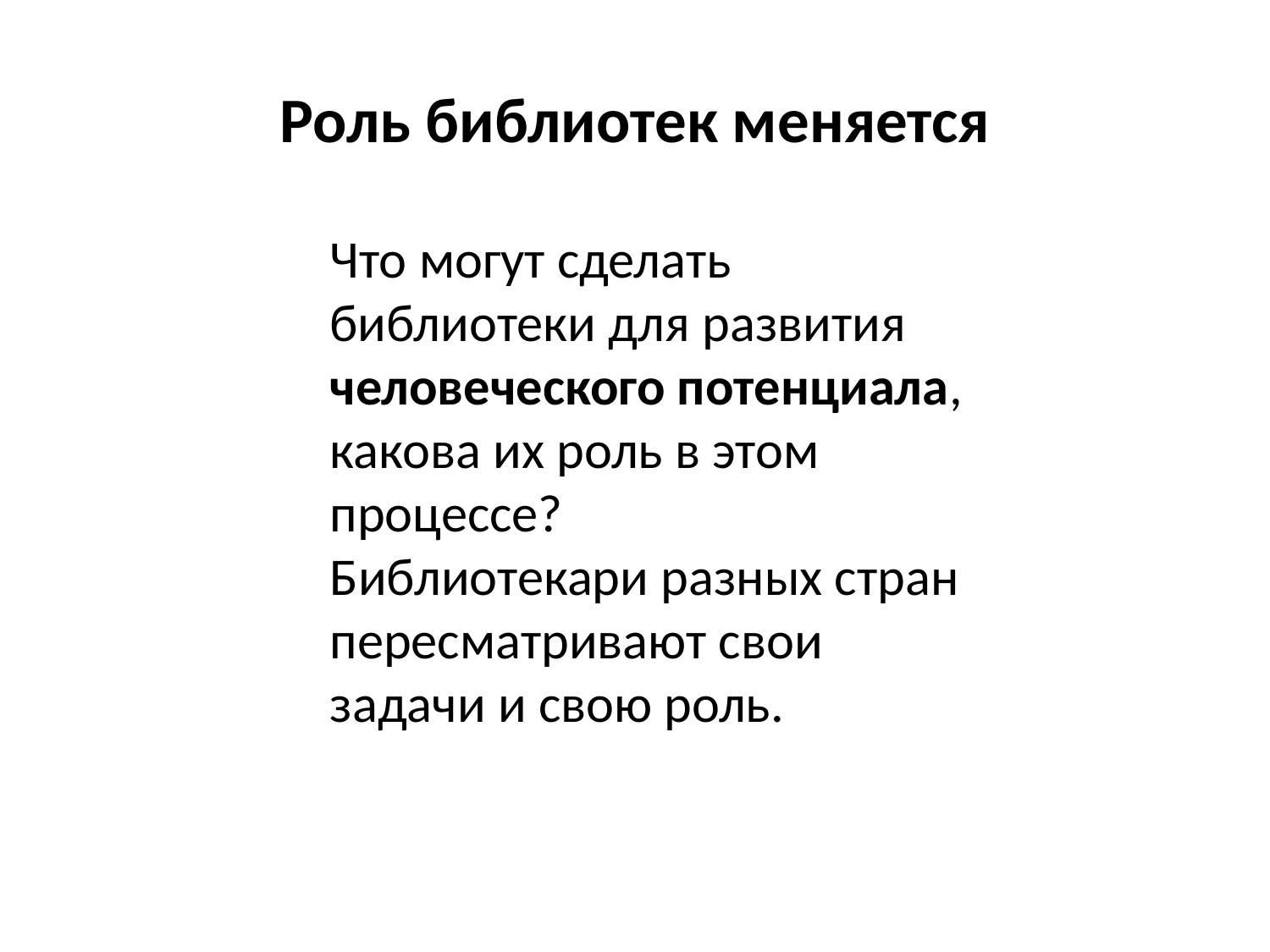

# Роль библиотек меняется
Что могут сделать библиотеки для развития человеческого потенциала, какова их роль в этом процессе?
Библиотекари разных стран пересматривают свои задачи и свою роль.